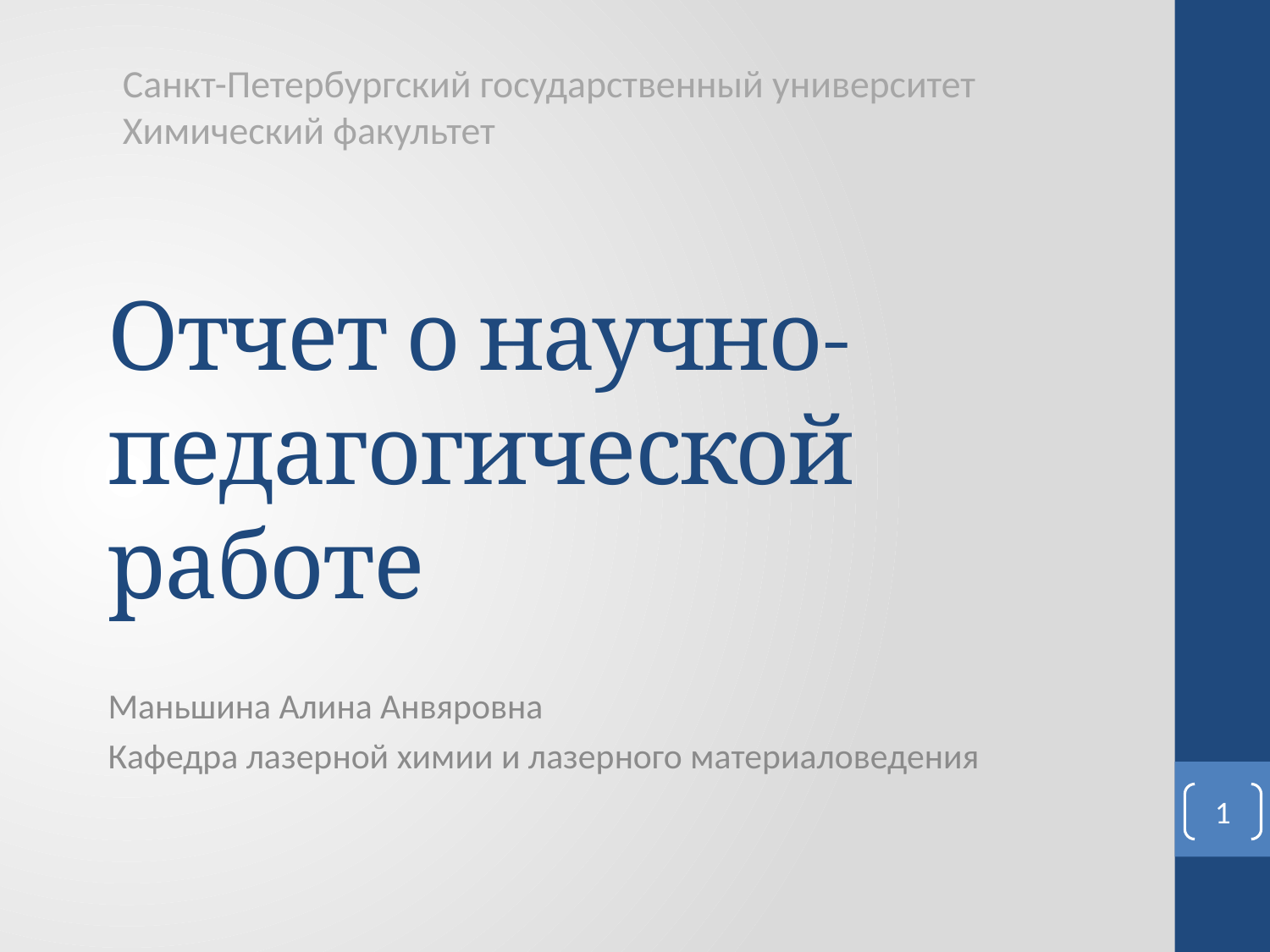

Санкт-Петербургский государственный университет
Химический факультет
# Отчет о научно-педагогической работе
Маньшина Алина Анвяровна
Кафедра лазерной химии и лазерного материаловедения
1